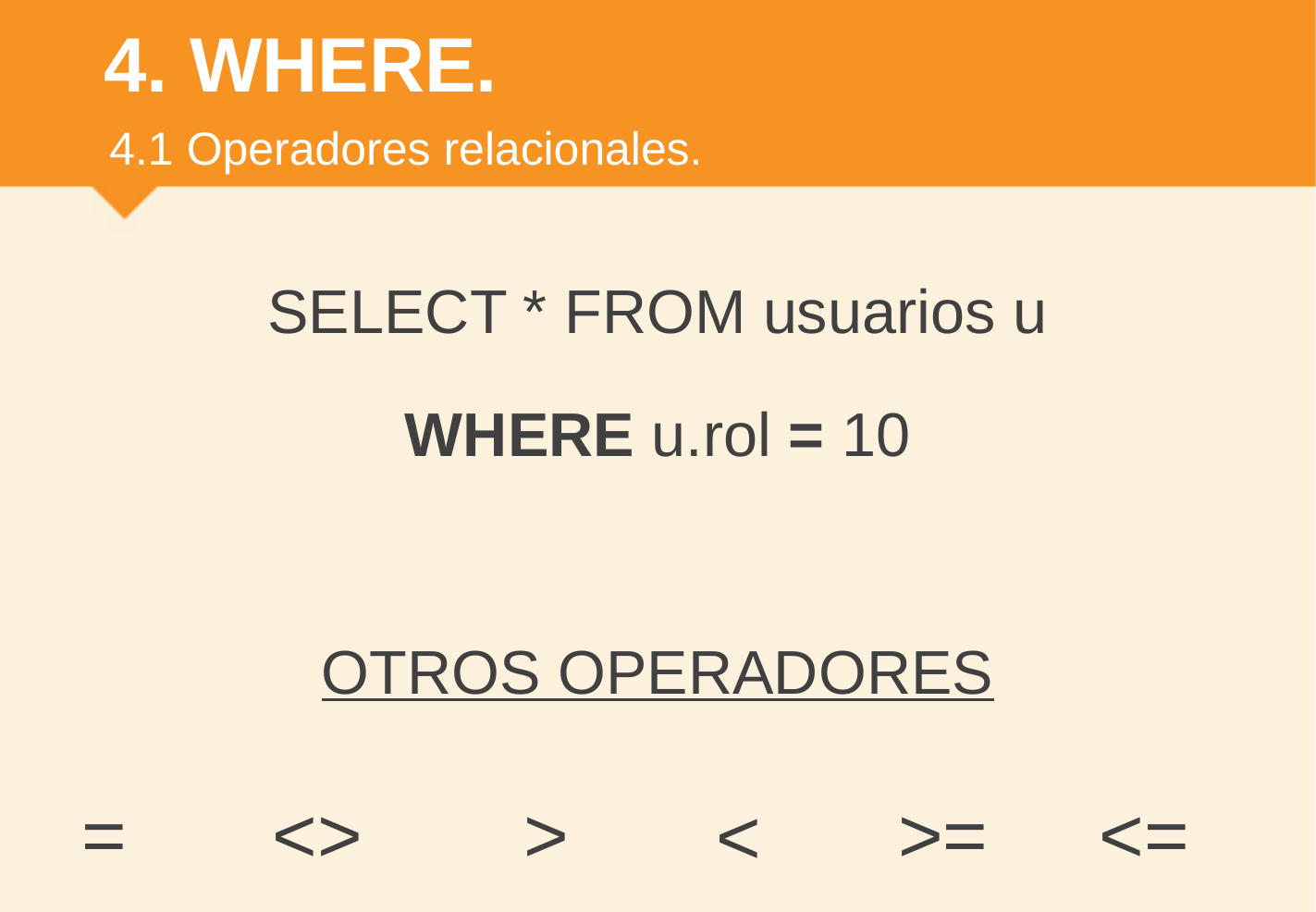

# 4. WHERE.
4.1 Operadores relacionales.

SELECT * FROM usuarios u
WHERE u.rol = 10

OTROS OPERADORES

=

<>

>

>=

<=

<